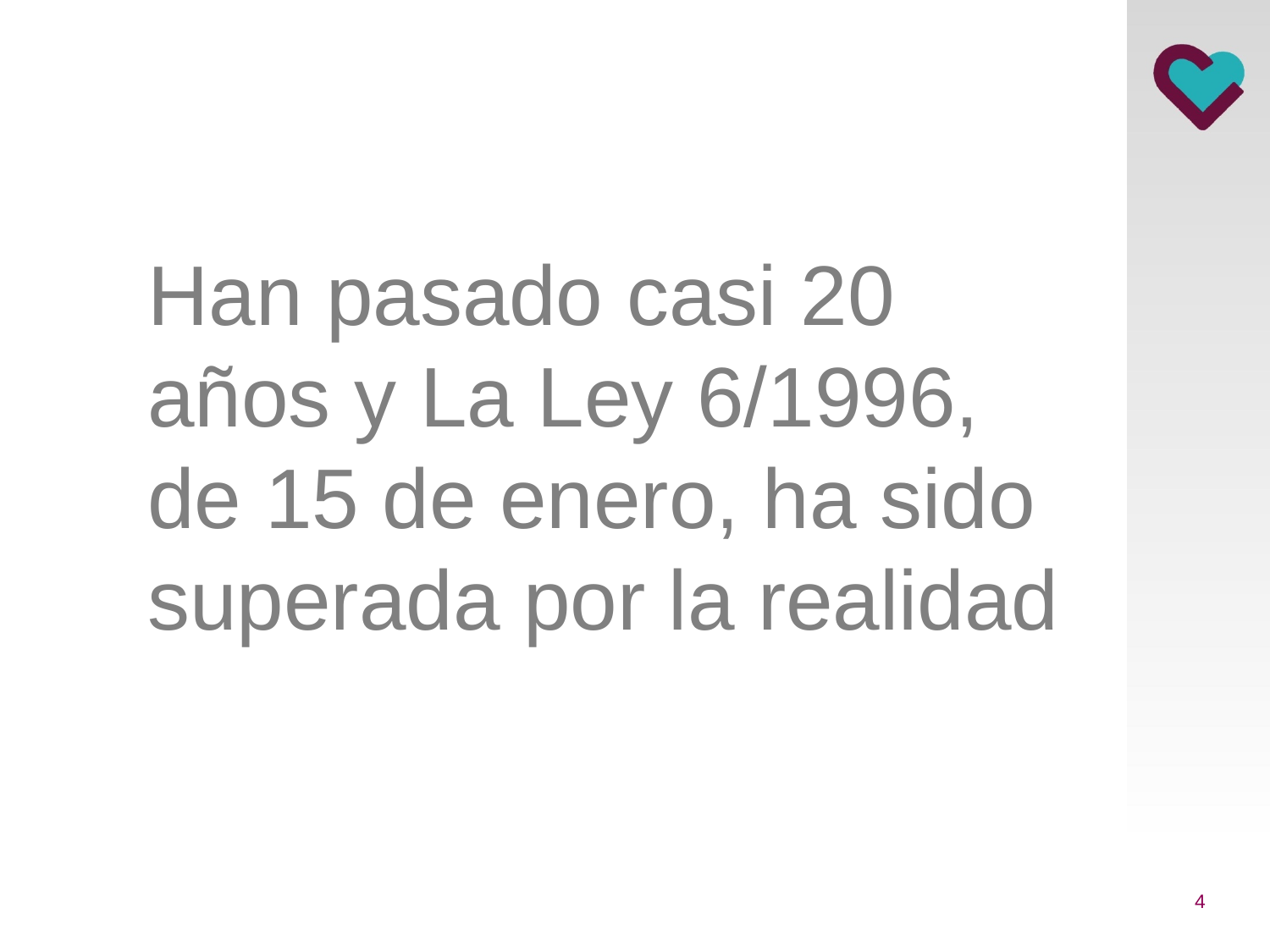

Han pasado casi 20 años y La Ley 6/1996, de 15 de enero, ha sido superada por la realidad
4